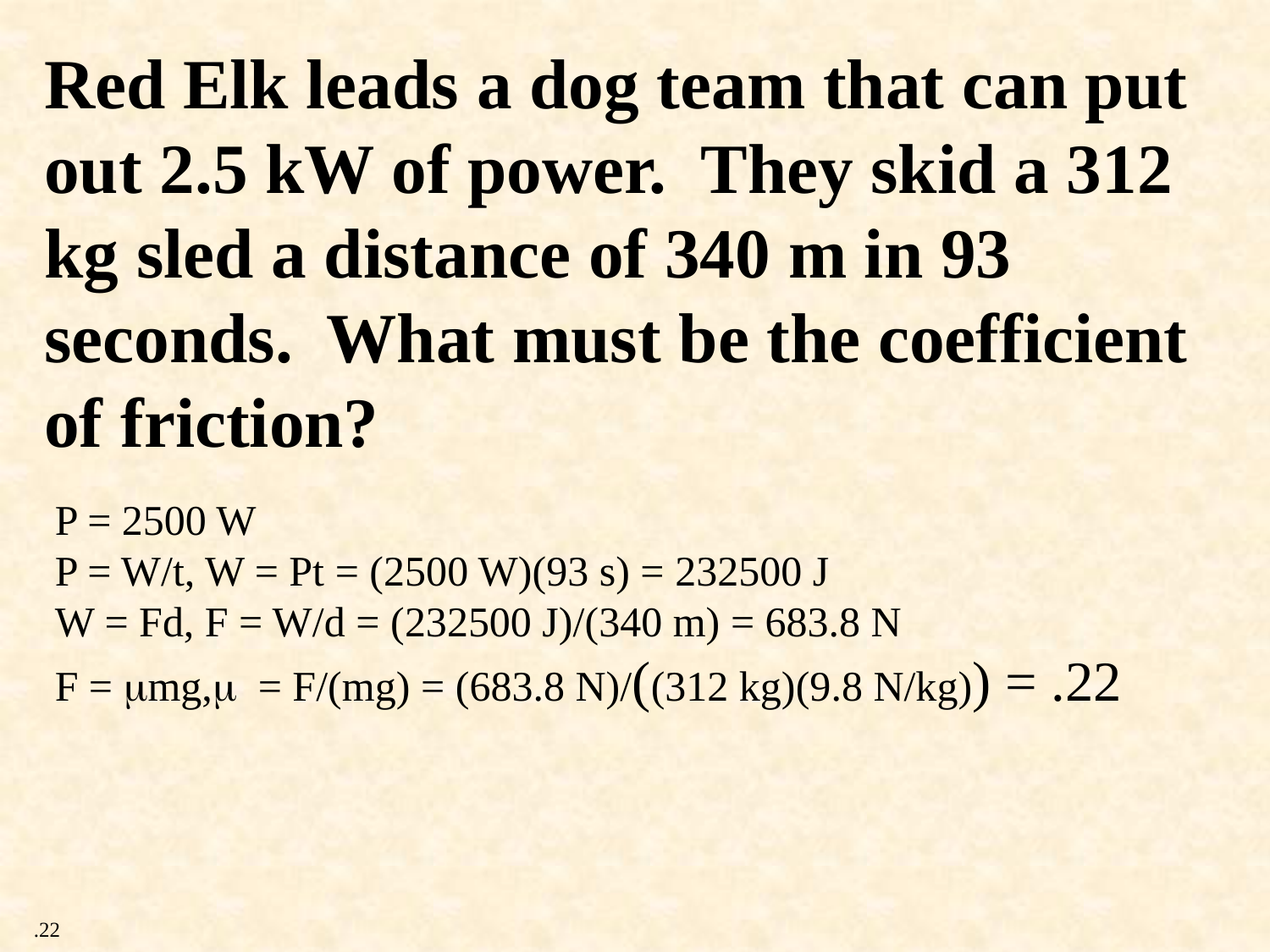

Red Elk leads a dog team that can put out 2.5 kW of power.  They skid a 312 kg sled a distance of 340 m in 93 seconds.  What must be the coefficient of friction?
P = 2500 W
P = W/t, W = Pt = (2500 W)(93 s) = 232500 J
W = Fd, F = W/d = (232500 J)/(340 m) = 683.8 N
F = μmg,μ  = F/(mg) = (683.8 N)/((312 kg)(9.8 N/kg)) = .22
.22